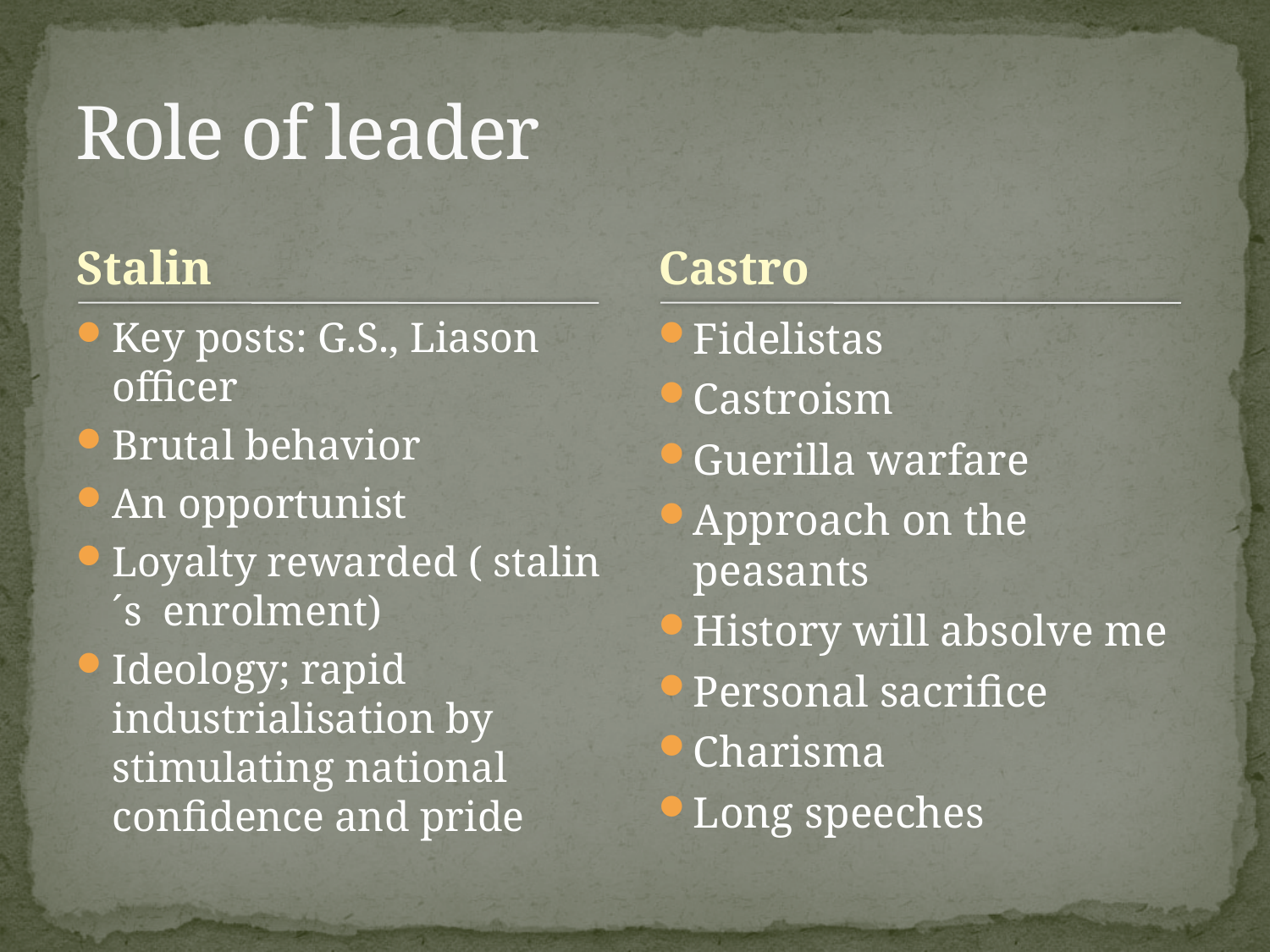

# Role of leader
Stalin
Castro
Key posts: G.S., Liason officer
Brutal behavior
An opportunist
Loyalty rewarded ( stalin´s  enrolment)
Ideology; rapid industrialisation by stimulating national confidence and pride

Fidelistas
Castroism
Guerilla warfare
Approach on the peasants
History will absolve me
Personal sacrifice
Charisma
Long speeches